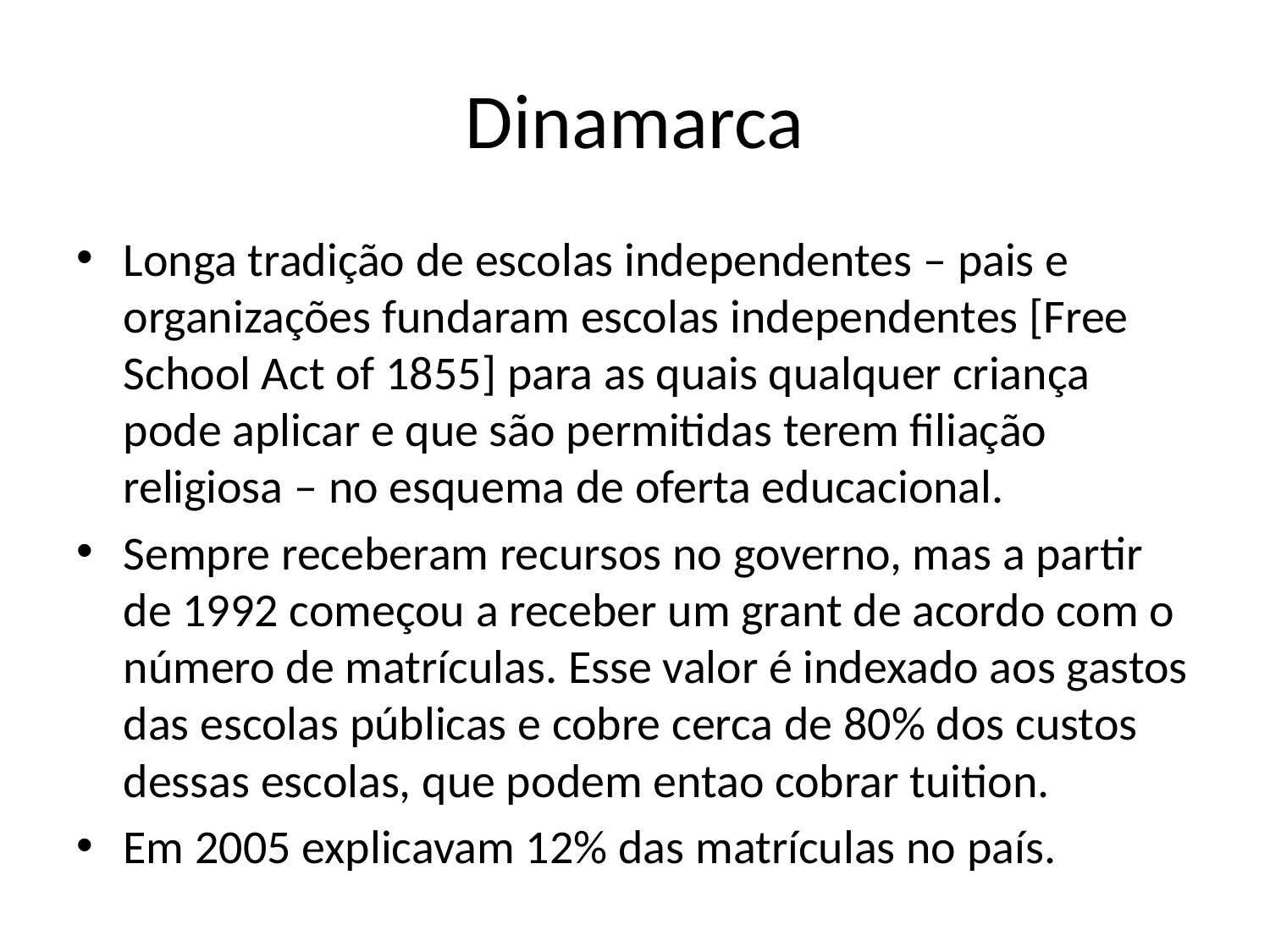

# Dinamarca
Longa tradição de escolas independentes – pais e organizações fundaram escolas independentes [Free School Act of 1855] para as quais qualquer criança pode aplicar e que são permitidas terem filiação religiosa – no esquema de oferta educacional.
Sempre receberam recursos no governo, mas a partir de 1992 começou a receber um grant de acordo com o número de matrículas. Esse valor é indexado aos gastos das escolas públicas e cobre cerca de 80% dos custos dessas escolas, que podem entao cobrar tuition.
Em 2005 explicavam 12% das matrículas no país.